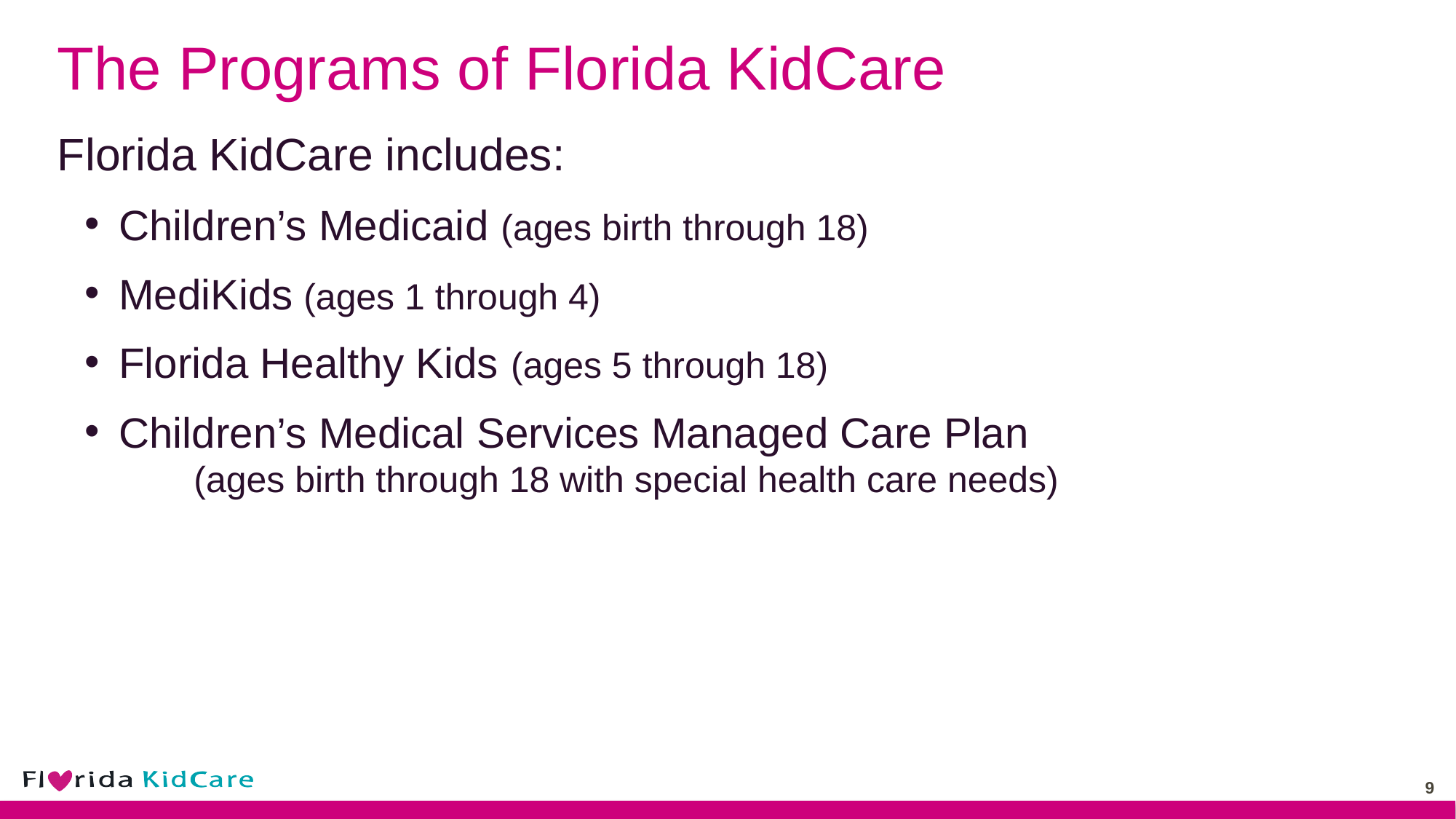

# The Programs of Florida KidCare
Florida KidCare includes:
Children’s Medicaid (ages birth through 18)
MediKids (ages 1 through 4)
Florida Healthy Kids (ages 5 through 18)
Children’s Medical Services Managed Care Plan
	(ages birth through 18 with special health care needs)
9